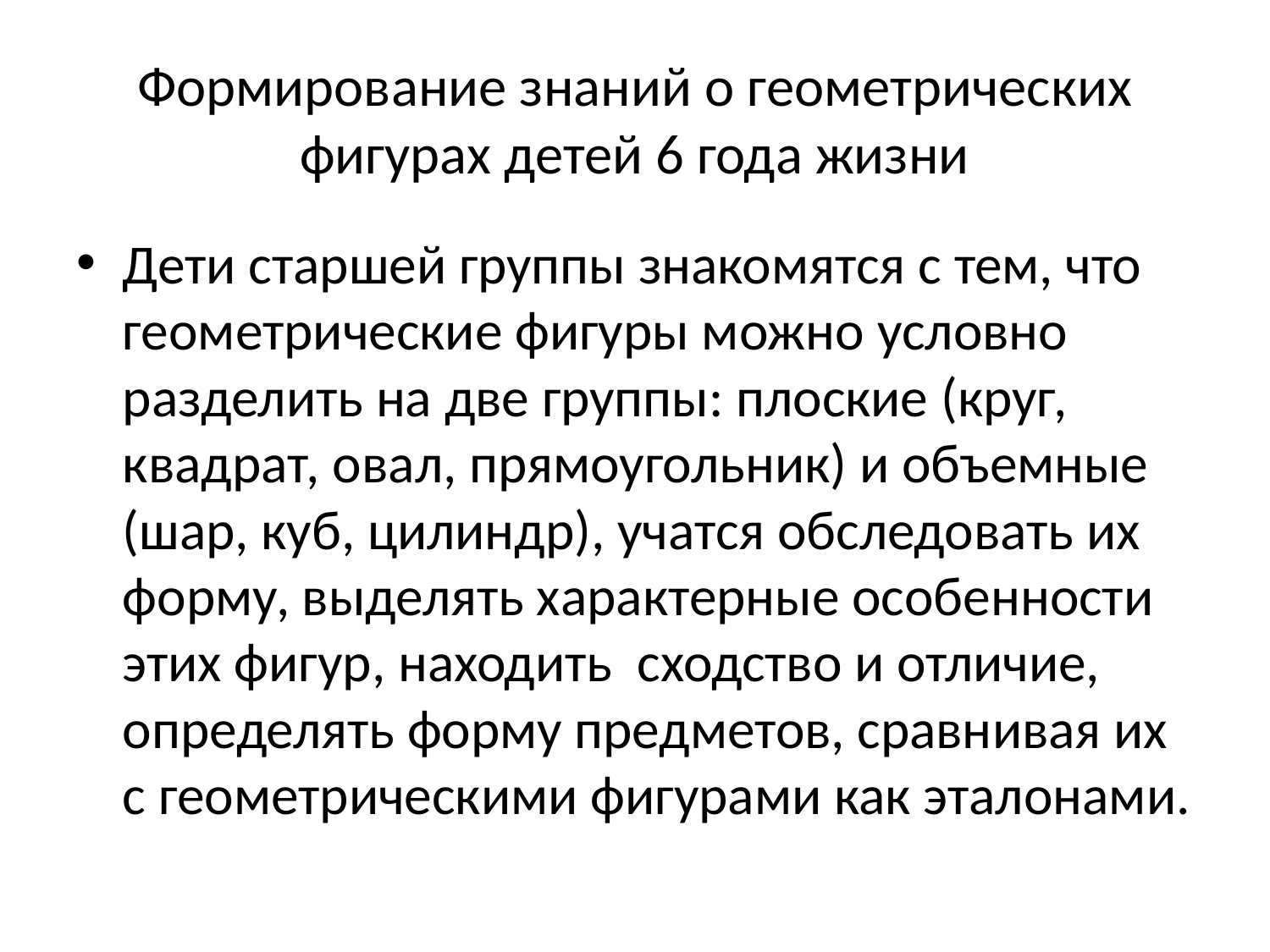

# Формирование знаний о геометрических фигурах детей 6 года жизни
Дети старшей группы знакомятся с тем, что геометрические фигуры можно условно разделить на две группы: плоские (круг, квадрат, овал, прямоугольник) и объемные (шар, куб, цилиндр), учатся обследовать их форму, выделять характерные особенности этих фигур, находить  сходство и отличие, определять форму предметов, сравнивая их с геометрическими фигурами как эталонами.